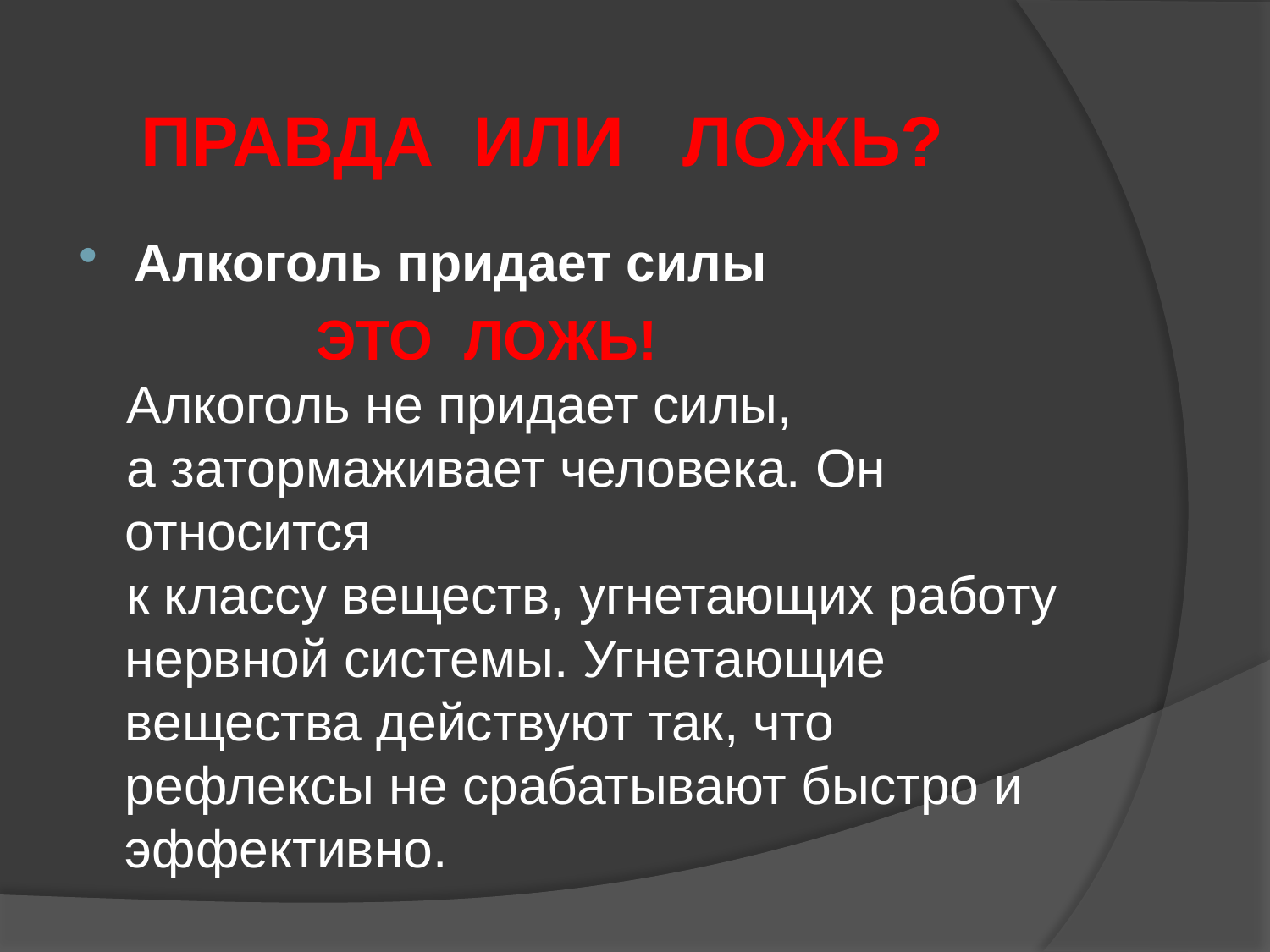

ПРАВДА  ИЛИ   ЛОЖЬ?
Алкоголь придает силы
               ЭТО  ЛОЖЬ!
Алкоголь не придает силы,
а затормаживает человека. Он относится
к классу веществ, угнетающих работу нервной системы. Угнетающие вещества действуют так, что рефлексы не срабатывают быстро и эффективно.